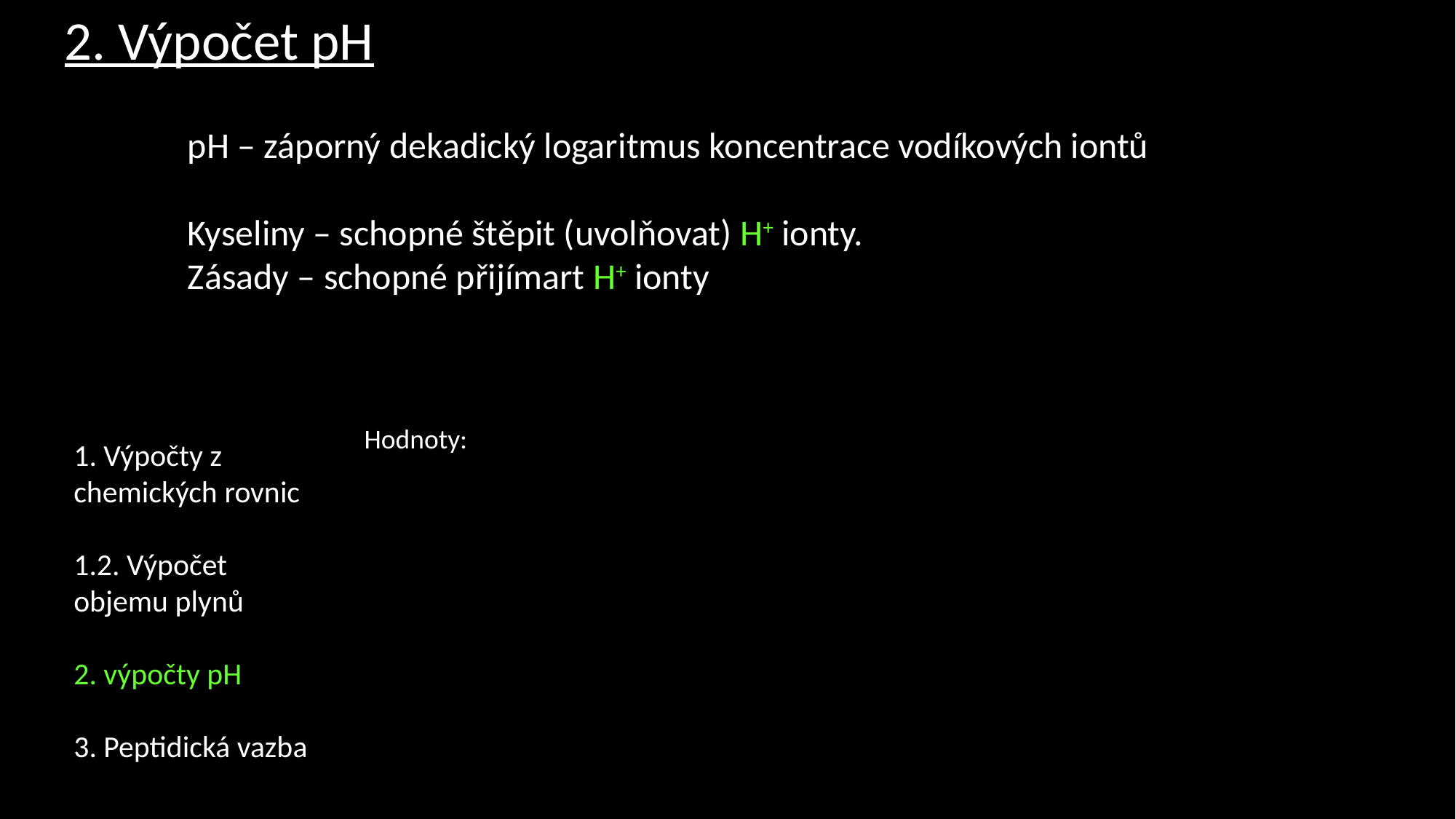

2. Výpočet pH
pH – záporný dekadický logaritmus koncentrace vodíkových iontů

Kyseliny – schopné štěpit (uvolňovat) H+ ionty.
Zásady – schopné přijímart H+ ionty

Hodnoty:
1. Výpočty z chemických rovnic

1.2. Výpočet objemu plynů

2. výpočty pH

3. Peptidická vazba